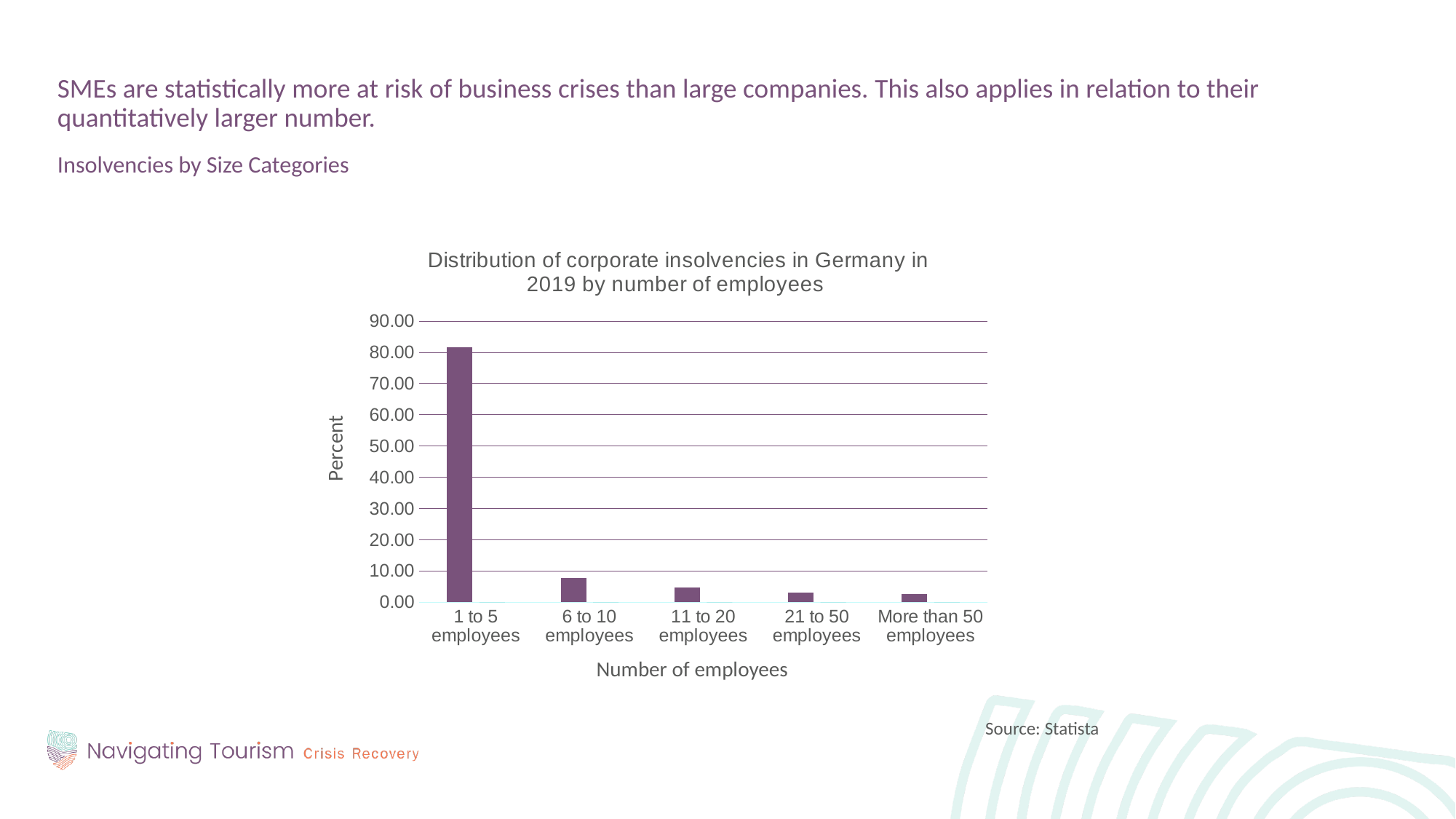

SMEs are statistically more at risk of business crises than large companies. This also applies in relation to their quantitatively larger number.
Insolvencies by Size Categories

### Chart: Distribution of corporate insolvencies in Germany in 2019 by number of employees

| Category |  |  |
|---|---|---|
| 1 to 5 employees | 81.6 | 0.0 |
| 6 to 10 employees | 7.8 | 0.0 |
| 11 to 20 employees | 4.7 | 0.0 |
| 21 to 50 employees | 3.2 | 0.0 |
| More than 50 employees | 2.7 | 0.0 |
Percent
Number of employees

Source: Statista